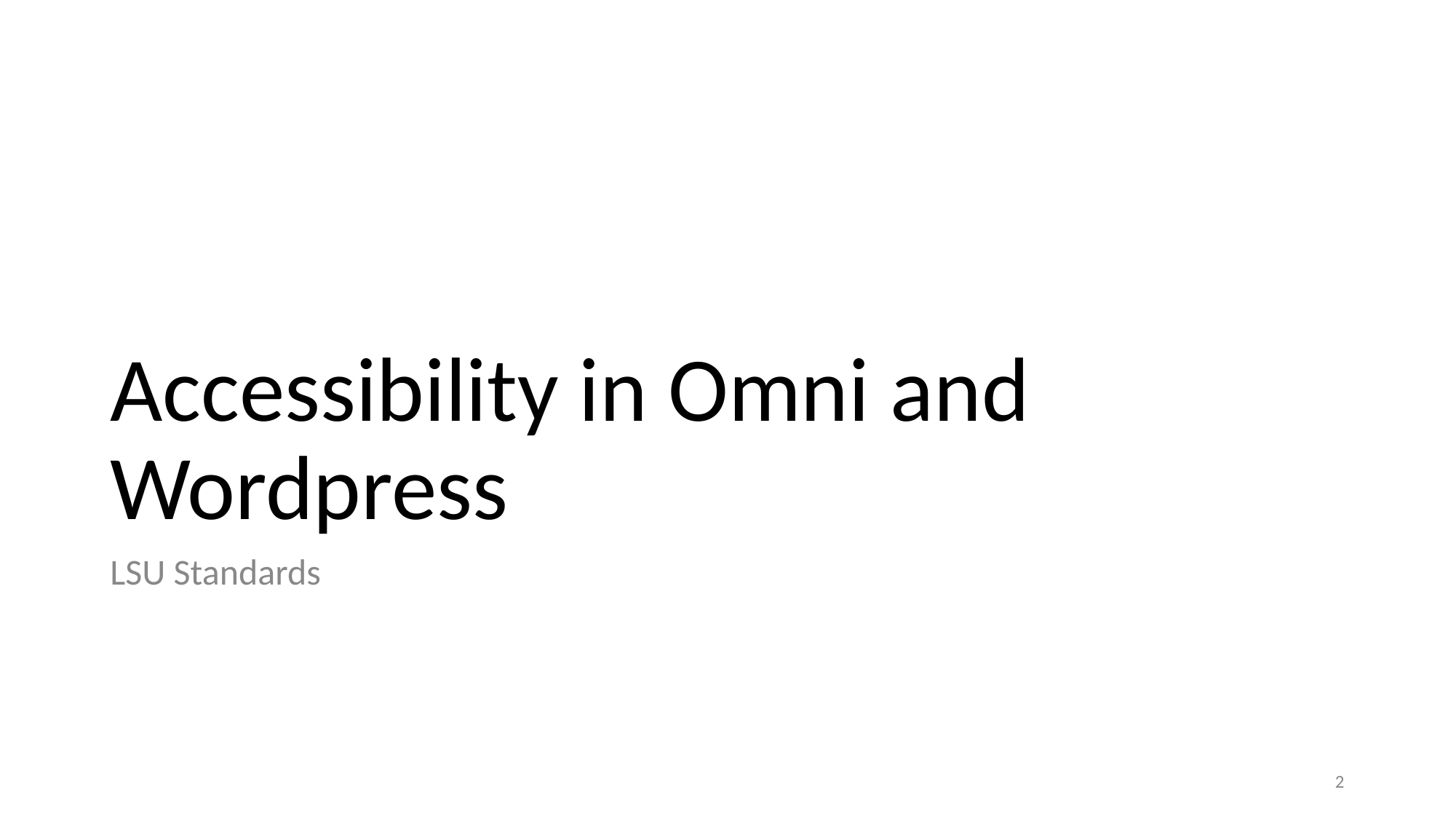

# Accessibility in Omni and Wordpress
LSU Standards
2